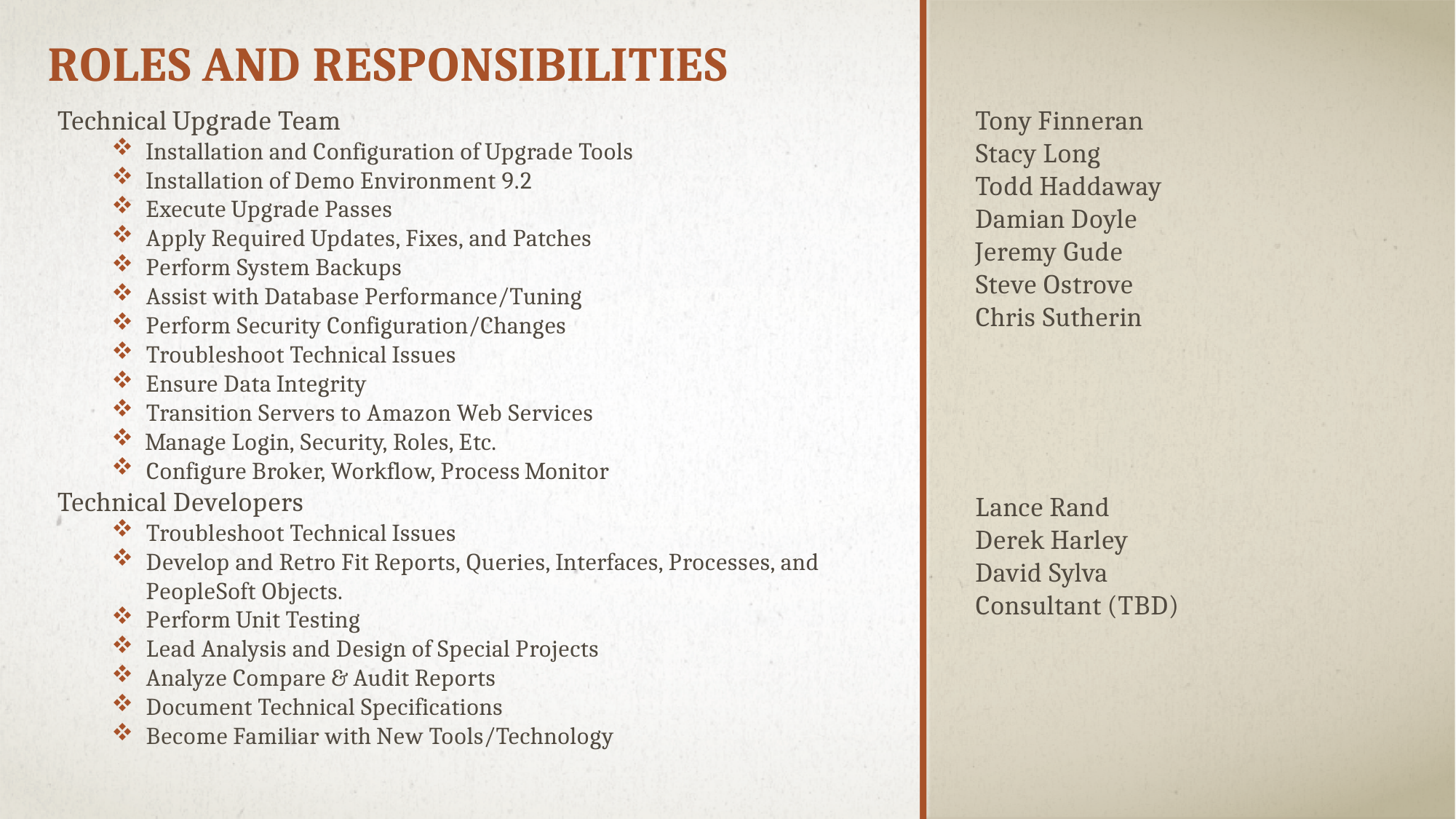

Roles and responsibilities
Technical Upgrade Team
Installation and Configuration of Upgrade Tools
Installation of Demo Environment 9.2
Execute Upgrade Passes
Apply Required Updates, Fixes, and Patches
Perform System Backups
Assist with Database Performance/Tuning
Perform Security Configuration/Changes
Troubleshoot Technical Issues
Ensure Data Integrity
Transition Servers to Amazon Web Services
Manage Login, Security, Roles, Etc.
Configure Broker, Workflow, Process Monitor
Technical Developers
Troubleshoot Technical Issues
Develop and Retro Fit Reports, Queries, Interfaces, Processes, and PeopleSoft Objects.
Perform Unit Testing
Lead Analysis and Design of Special Projects
Analyze Compare & Audit Reports
Document Technical Specifications
Become Familiar with New Tools/Technology

Tony Finneran
Stacy Long
Todd Haddaway
Damian Doyle
Jeremy Gude
Steve Ostrove
Chris Sutherin
Lance Rand
Derek Harley
David Sylva
Consultant (TBD)